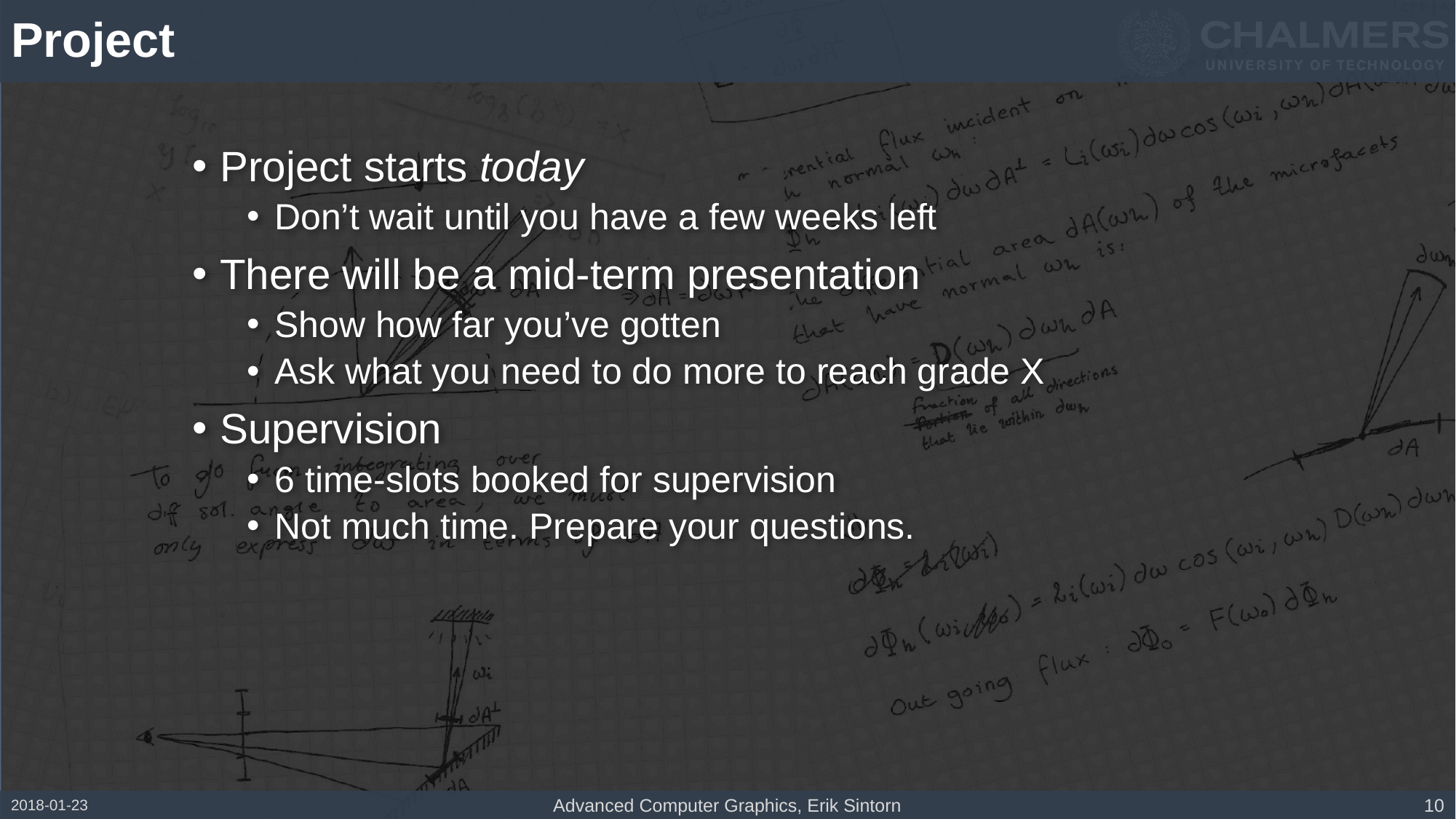

# Project
Project starts today
Don’t wait until you have a few weeks left
There will be a mid-term presentation
Show how far you’ve gotten
Ask what you need to do more to reach grade X
Supervision
6 time-slots booked for supervision
Not much time. Prepare your questions.
2018-01-23
Advanced Computer Graphics, Erik Sintorn
10